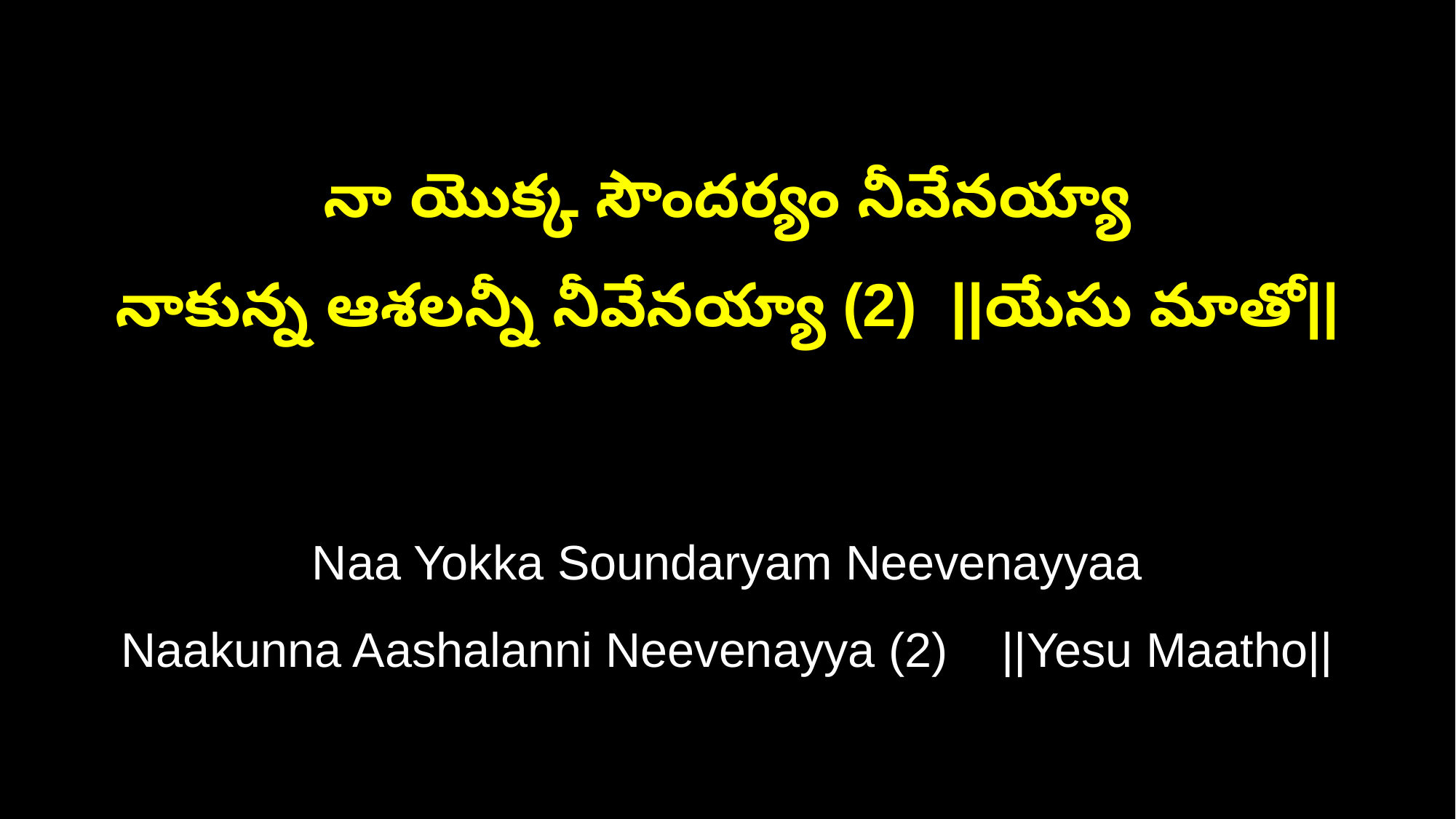

నా యొక్క సౌందర్యం నీవేనయ్యా
నాకున్న ఆశలన్నీ నీవేనయ్యా (2)  ||యేసు మాతో||
Naa Yokka Soundaryam Neevenayyaa
Naakunna Aashalanni Neevenayya (2)    ||Yesu Maatho||